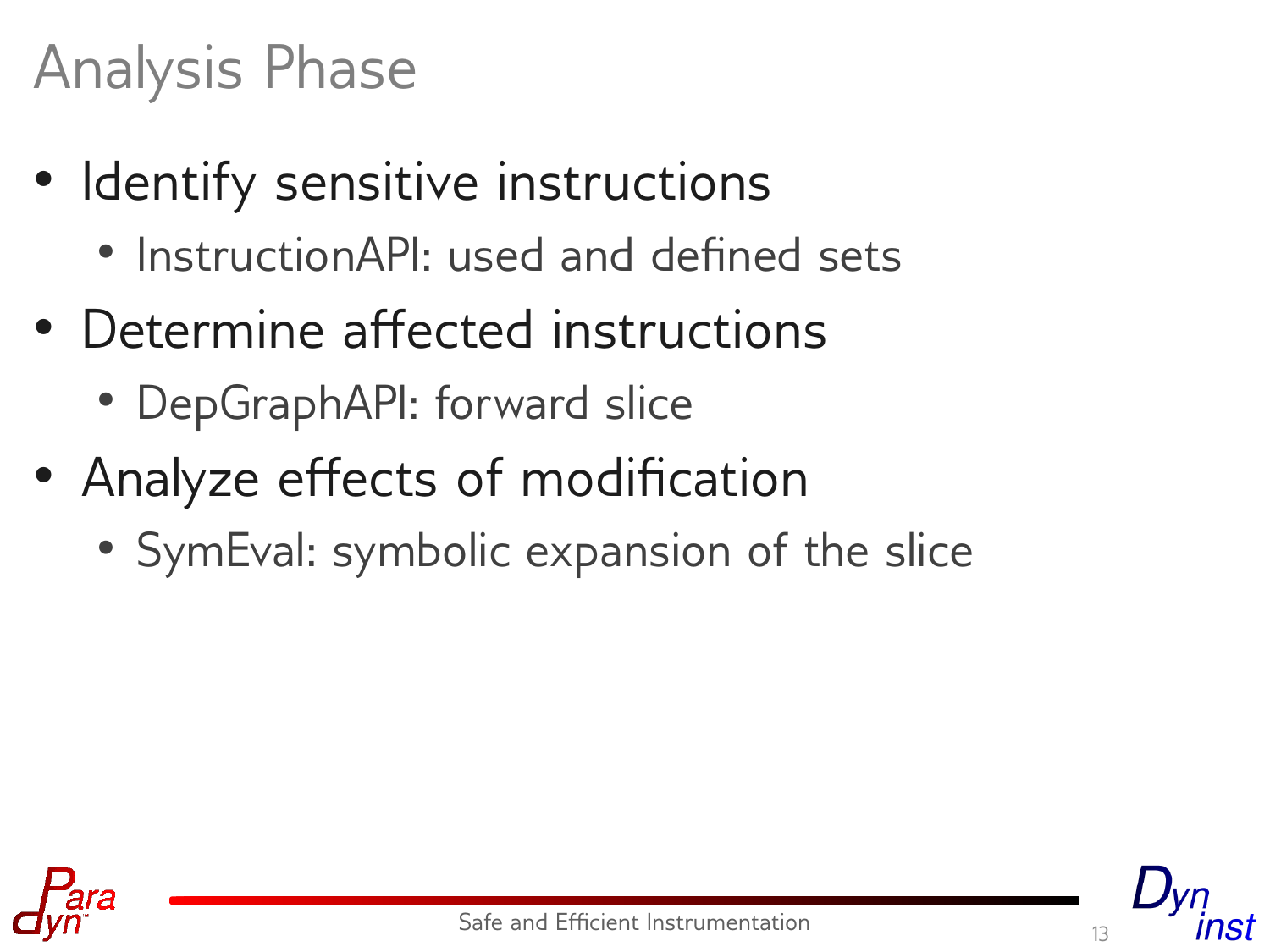

# Analysis Phase
Identify sensitive instructions
InstructionAPI: used and defined sets
Determine affected instructions
DepGraphAPI: forward slice
Analyze effects of modification
SymEval: symbolic expansion of the slice
Safe and Efficient Instrumentation
13